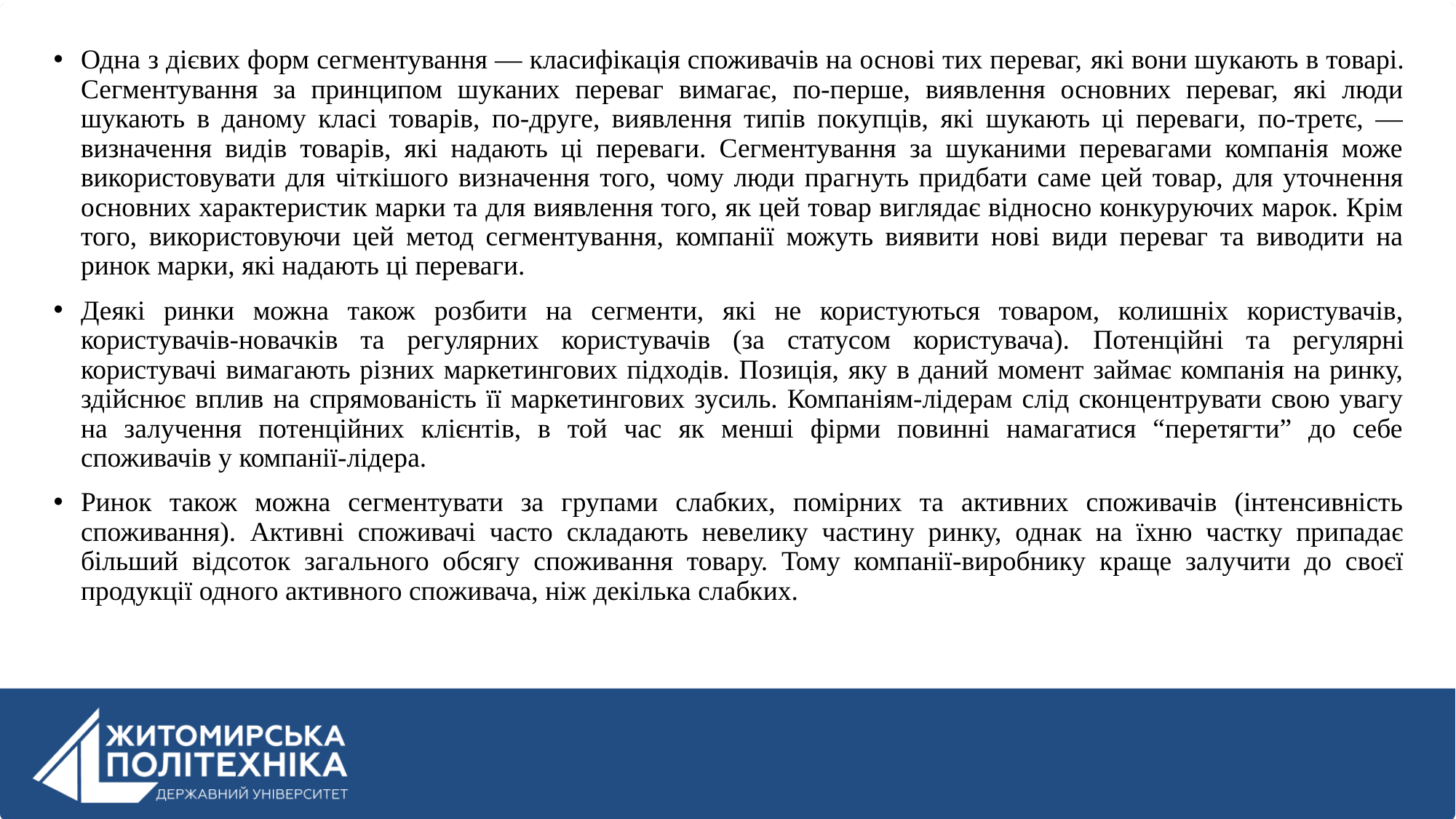

Одна з дієвих форм сегментування — класифікація споживачів на основі тих переваг, які вони шукають в товарі. Сегментування за принципом шуканих переваг вимагає, по-перше, виявлення основних переваг, які люди шукають в даному класі товарів, по-друге, виявлення типів покупців, які шукають ці переваги, по-третє, — визначення видів товарів, які надають ці переваги. Сегментування за шуканими перевагами компанія може використовувати для чіткішого визначення того, чому люди прагнуть придбати саме цей товар, для уточнення основних характеристик марки та для виявлення того, як цей товар виглядає відносно конкуруючих марок. Крім того, використовуючи цей метод сегментування, компанії можуть виявити нові види переваг та виводити на ринок марки, які надають ці переваги.
Деякі ринки можна також розбити на сегменти, які не користуються товаром, колишніх користувачів, користувачів-новачків та регулярних користувачів (за статусом користувача). Потенційні та регулярні користувачі вимагають різних маркетингових підходів. Позиція, яку в даний момент займає компанія на ринку, здійснює вплив на спрямованість її маркетингових зусиль. Компаніям-лідерам слід сконцентрувати свою увагу на залучення потенційних клієнтів, в той час як менші фірми повинні намагатися “перетягти” до себе споживачів у компанії-лідера.
Ринок також можна сегментувати за групами слабких, помірних та активних споживачів (інтенсивність споживання). Активні споживачі часто складають невелику частину ринку, однак на їхню частку припадає більший відсоток загального обсягу споживання товару. Тому компанії-виробнику краще залучити до своєї продукції одного активного споживача, ніж декілька слабких.